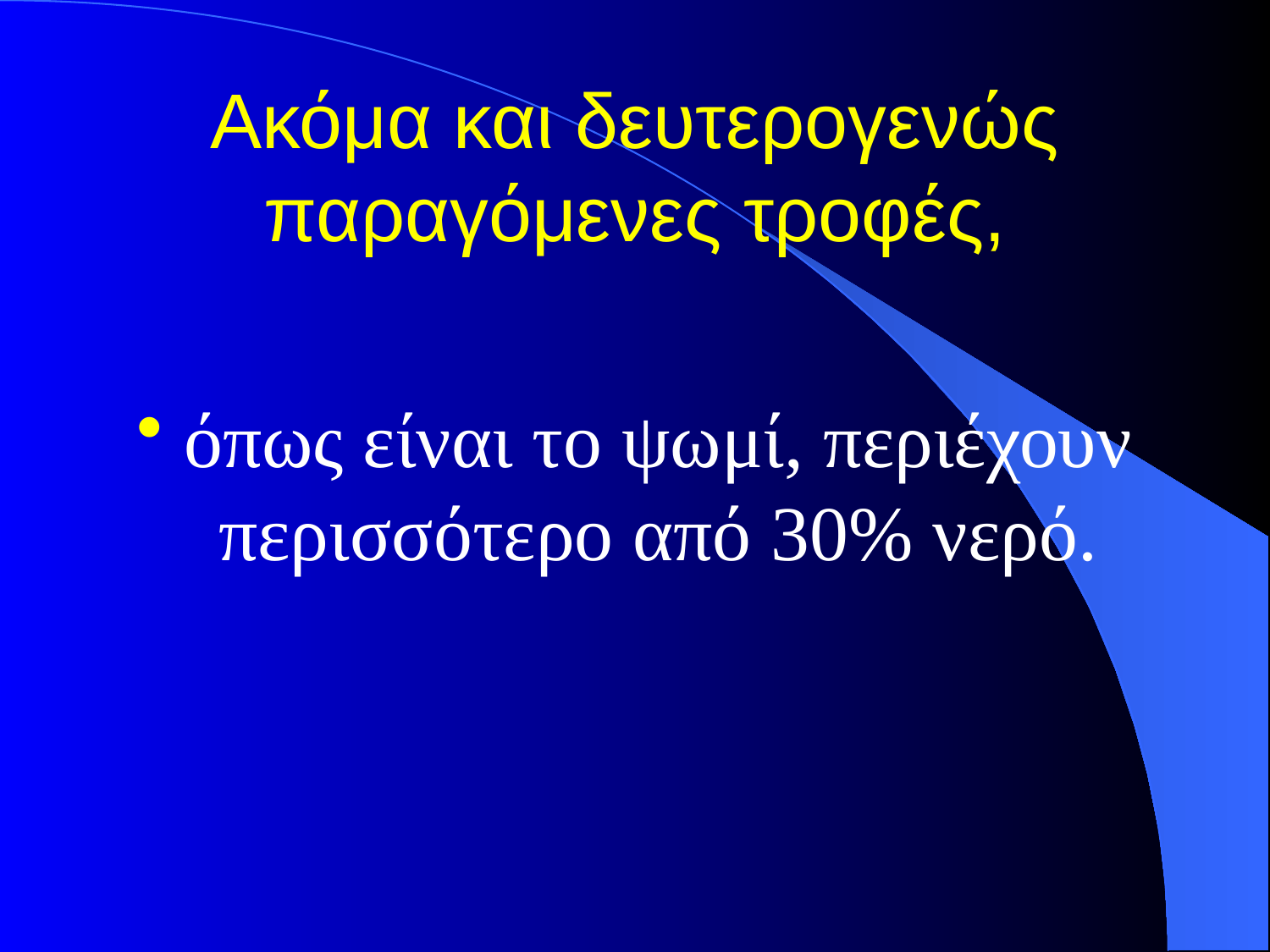

# Ακόμα και δευτερογενώς παραγόμενες τροφές,

όπως είναι το ψωμί, περιέχουν περισσότερο από 30% νερό.